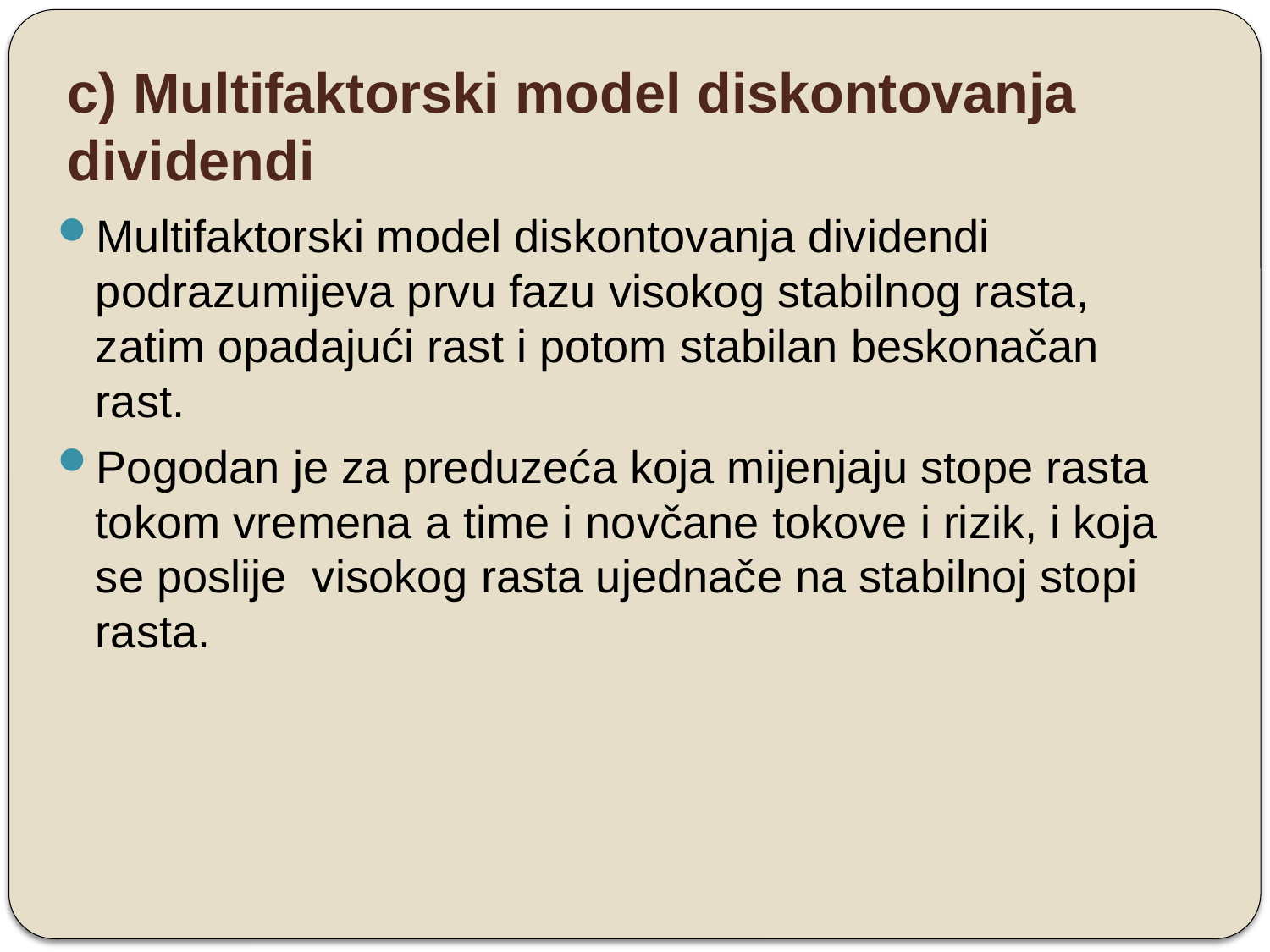

# c) Multifaktorski model diskontovanja dividendi
Multifaktorski model diskontovanja dividendi podrazumijeva prvu fazu visokog stabilnog rasta, zatim opadajući rast i potom stabilan beskonačan rast.
Pogodan je za preduzeća koja mijenjaju stope rasta tokom vremena a time i novčane tokove i rizik, i koja se poslije  visokog rasta ujednače na stabilnoj stopi rasta.